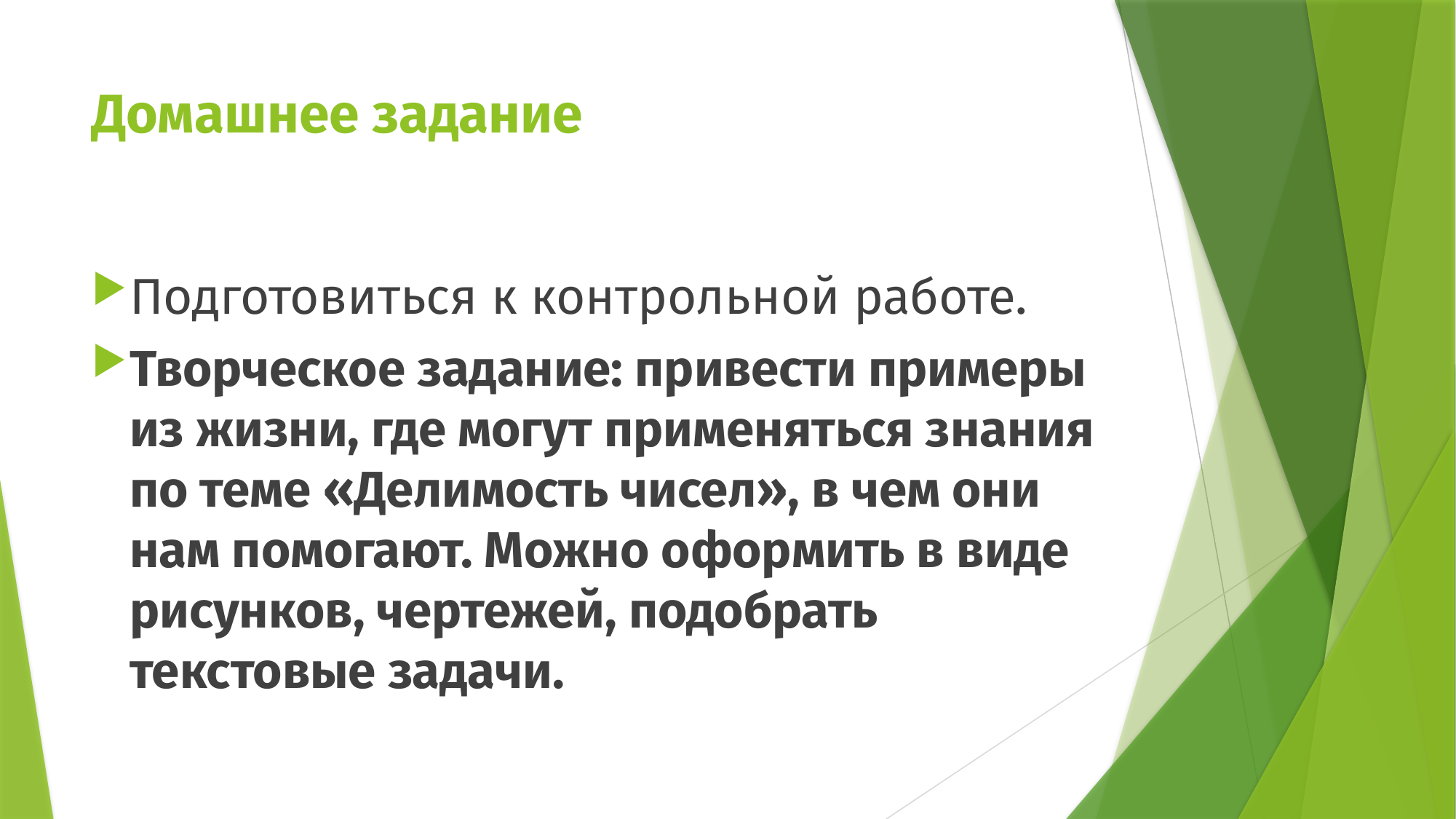

# Домашнее задание
Подготовиться к контрольной работе.
Творческое задание: привести примеры из жизни, где могут применяться знания по теме «Делимость чисел», в чем они нам помогают. Можно оформить в виде рисунков, чертежей, подобрать текстовые задачи.